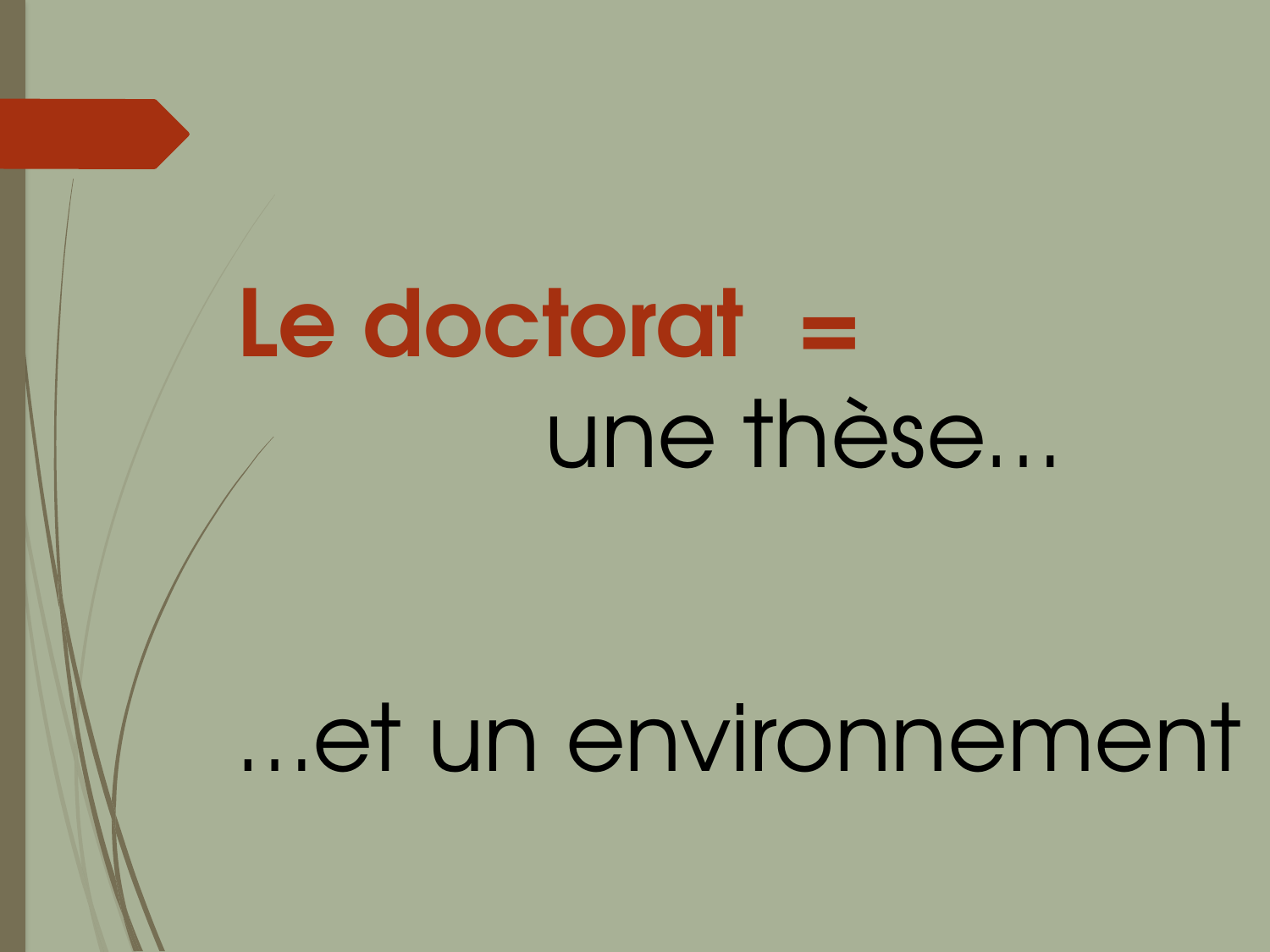

# Le doctorat  = une thèse… …et un environnement